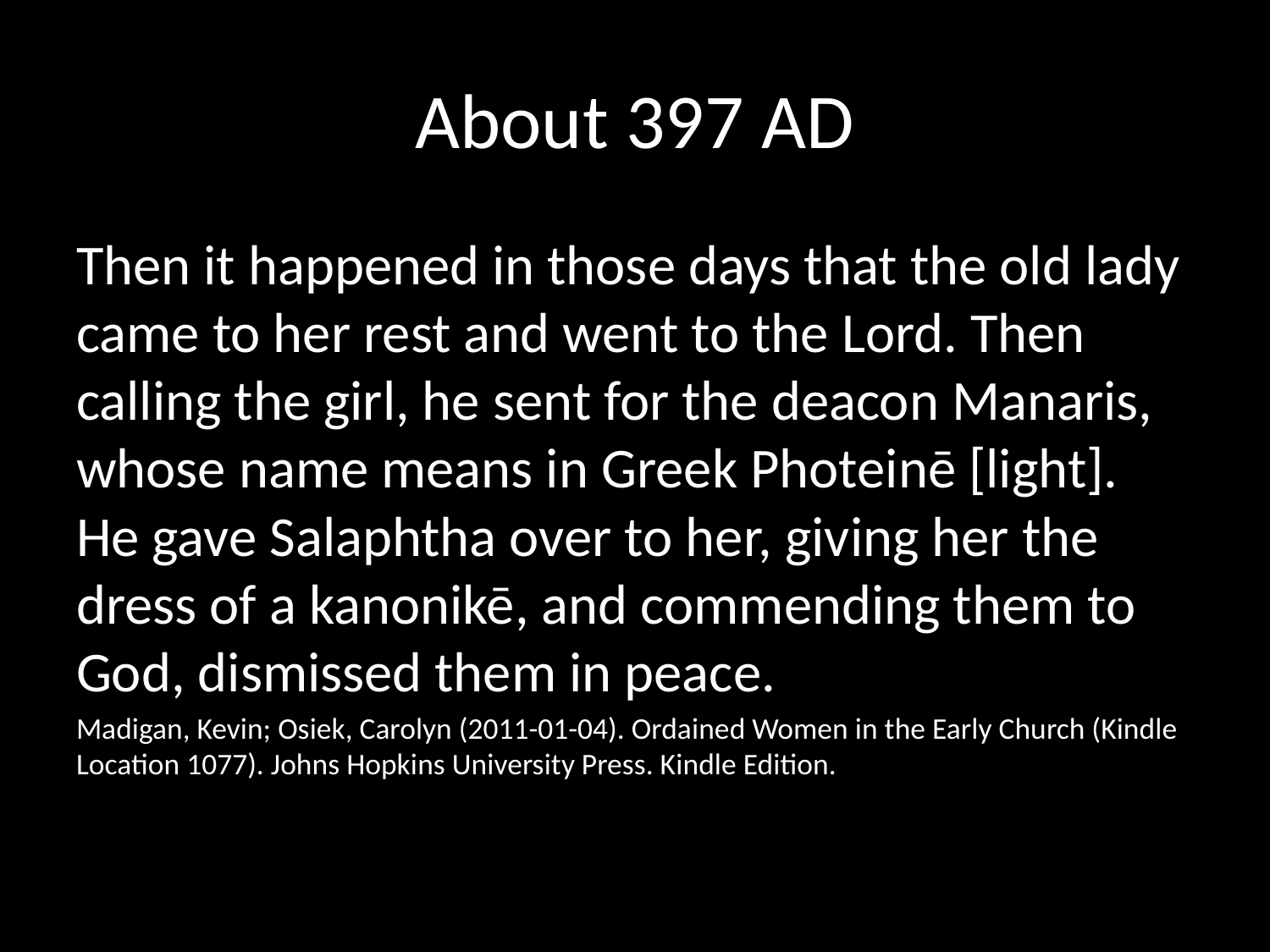

# About 397 AD
Then it happened in those days that the old lady came to her rest and went to the Lord. Then calling the girl, he sent for the deacon Manaris, whose name means in Greek Photeinē [light]. He gave Salaphtha over to her, giving her the dress of a kanonikē, and commending them to God, dismissed them in peace.
Madigan, Kevin; Osiek, Carolyn (2011-01-04). Ordained Women in the Early Church (Kindle Location 1077). Johns Hopkins University Press. Kindle Edition.